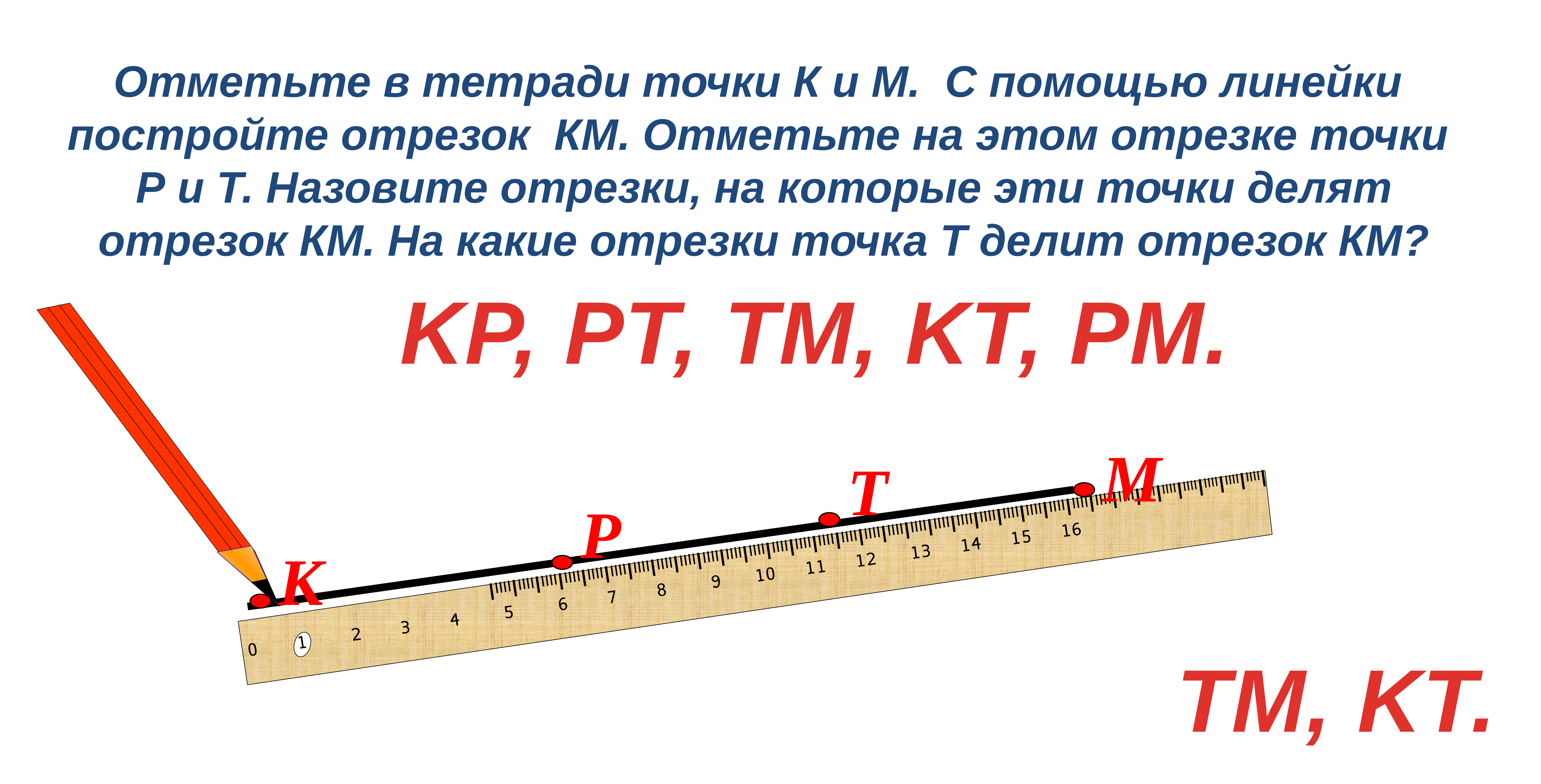

Отметьте в тетради точки К и М.  С помощью линейки  постройте отрезок  КМ. Отметьте на этом отрезке точки  Р и Т. Назовите отрезки, на которые эти точки делят отрезок КМ. На какие отрезки точка Т делит отрезок КМ?
KP, PT, TM, KT, PM.

М

Т

Р

К

IIIIIIIIIIIIIIIIIIIIIIIIIIIIIIIIIIIIIIIIIIIIIIIIIIIIIIIIIIIIIIIIIIIIIIIIIIIIIIIIIIIIIIIIIIIIIIIIIIIIIIIIIIIIIIIIIIIIIIIIIIIIIIIIIIIIIIIIIIIIIIIIIIIIIIIIIIIIIIIIIIIIIIIIIII

   0        1         2        3        4         5         6        7        8         9       10      11      12       13      14      15      16

 TM, KT.